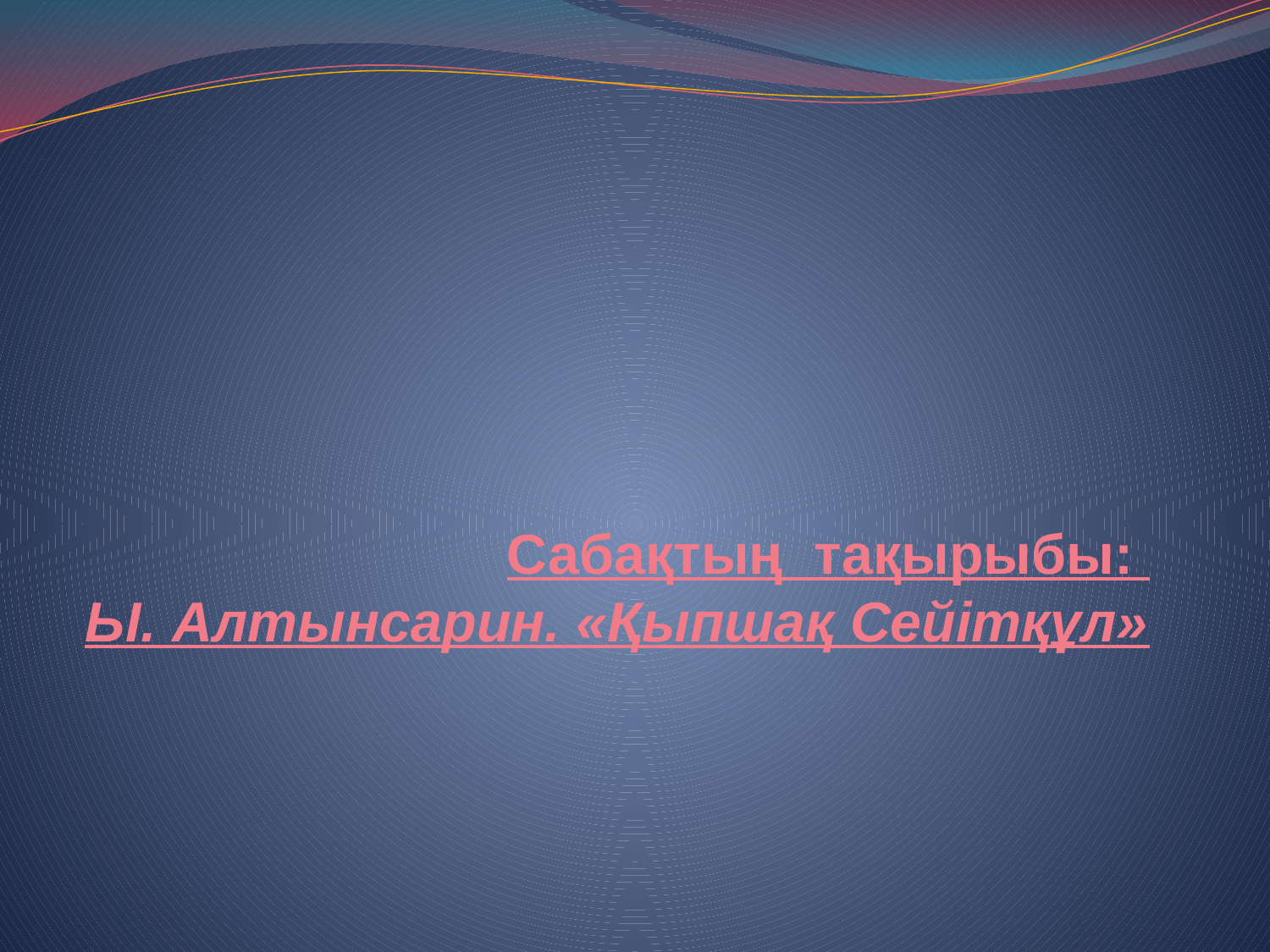

# Сабақтың  тақырыбы: Ы. Алтынсарин. «Қыпшақ Сейітқұл»